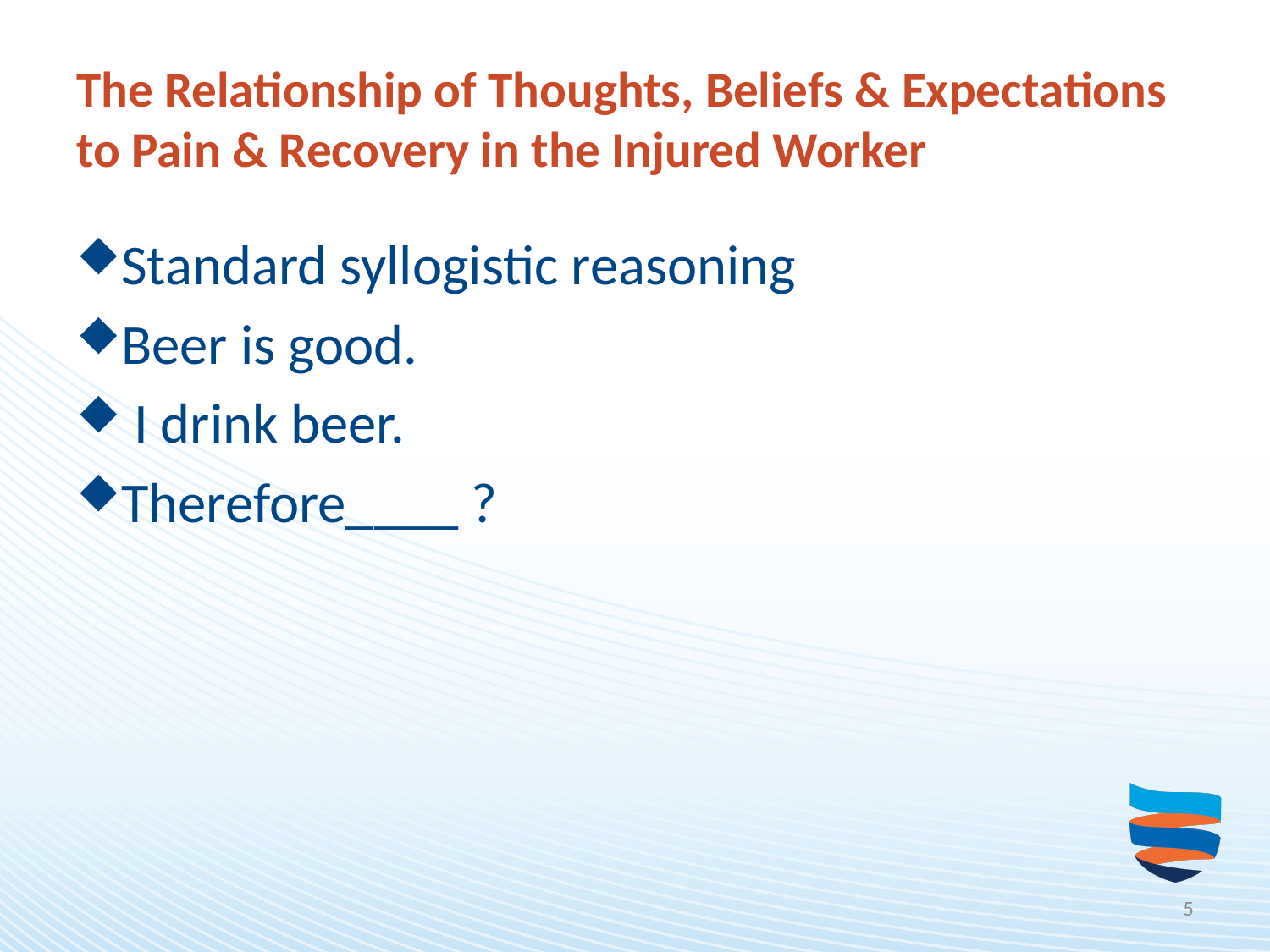

# The Relationship of Thoughts, Beliefs & Expectations to Pain & Recovery in the Injured Worker
Standard syllogistic reasoning
Beer is good.
 I drink beer.
Therefore____ ?
5